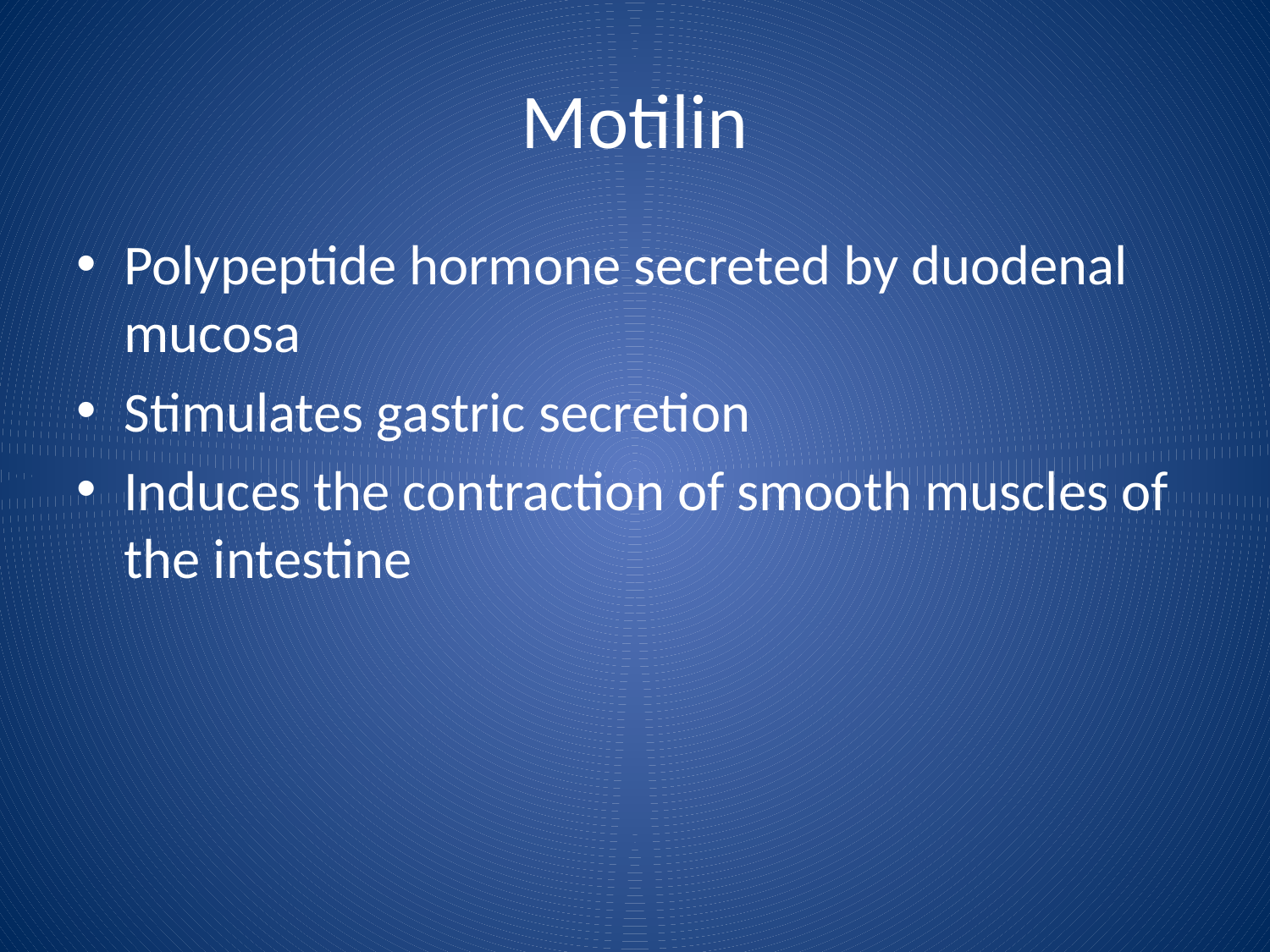

# Motilin
Polypeptide hormone secreted by duodenal mucosa
Stimulates gastric secretion
Induces the contraction of smooth muscles of the intestine